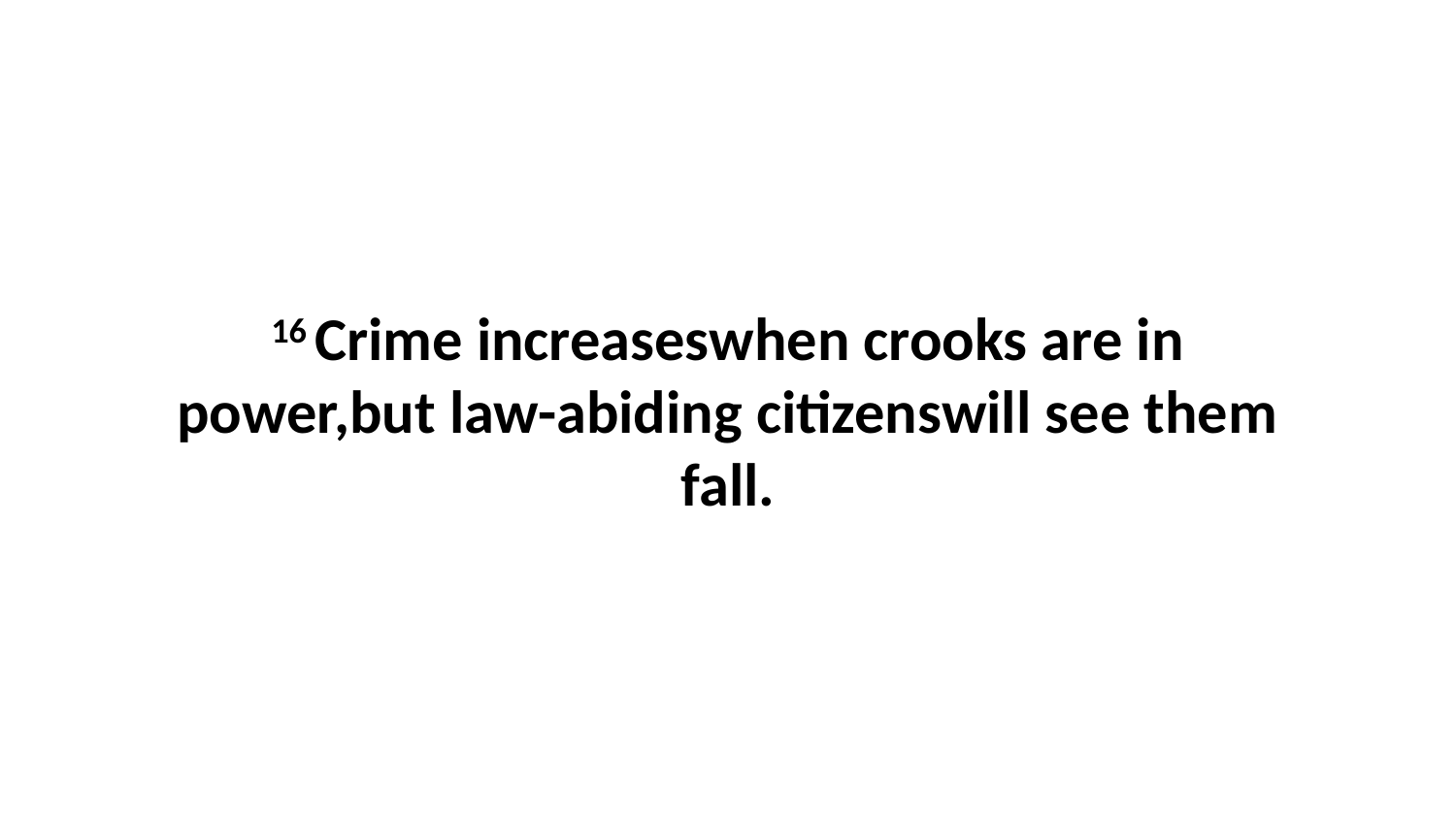

16 Crime increaseswhen crooks are in power,but law-abiding citizenswill see them fall.